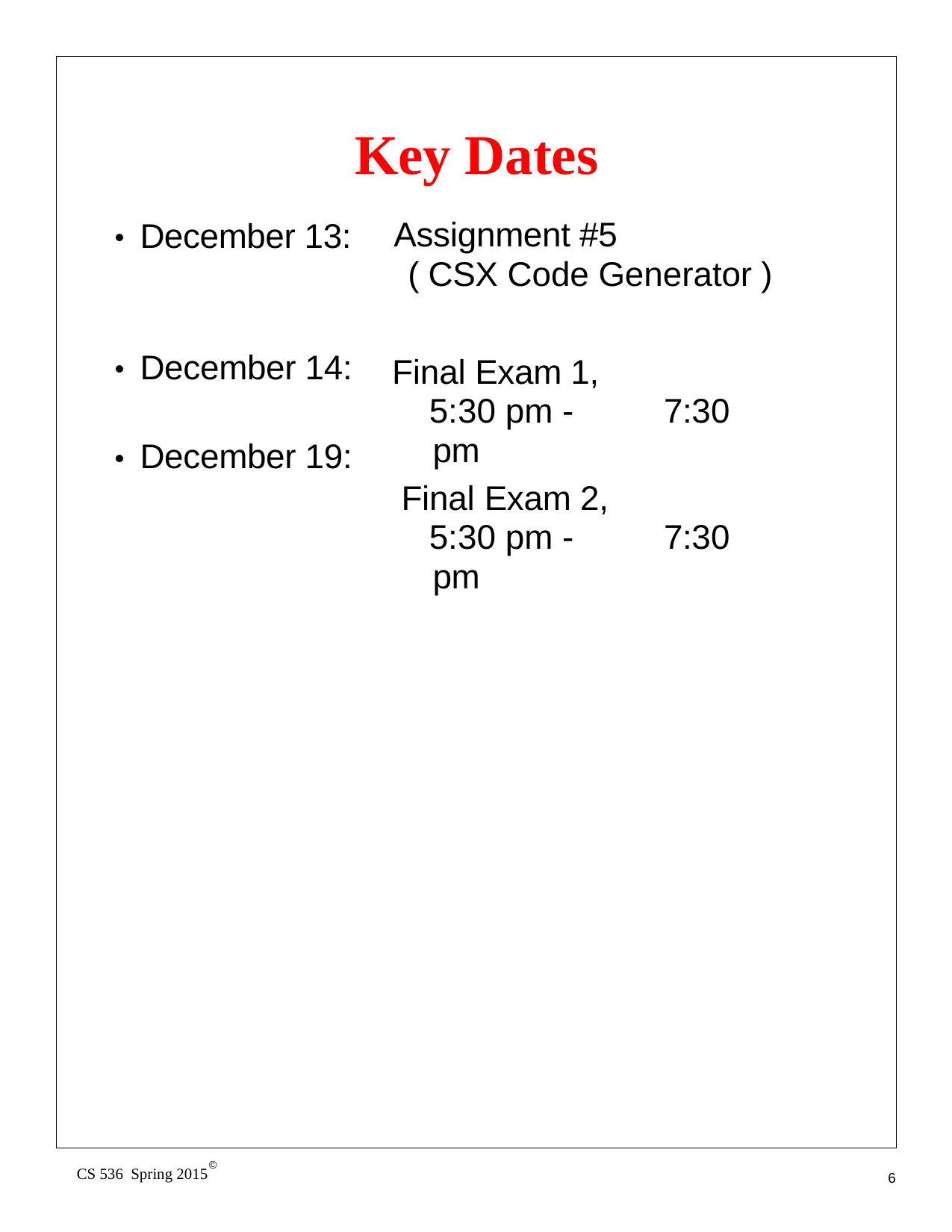

# Key Dates
December 13:
 Assignment #5
( CSX Code Generator )

 Final Exam 1,
5:30 pm -	7:30 pm
  Final Exam 2,
5:30 pm -	7:30 pm
December 14:
December 19:
©
CS 536  Spring 2015
6